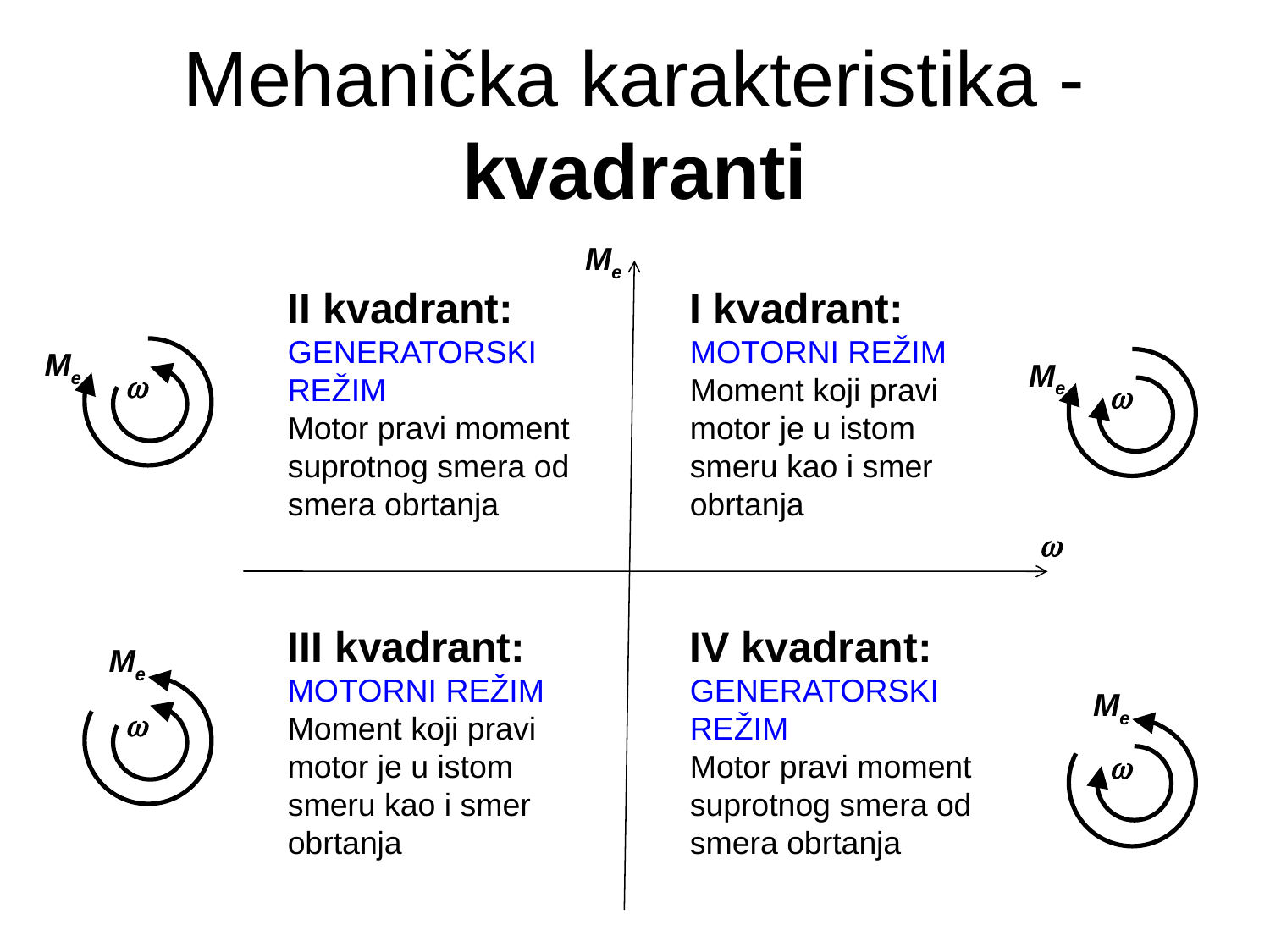

# Mehanička karakteristika -kvadranti
Me
II kvadrant:
GENERATORSKI REŽIM
Motor pravi moment suprotnog smera od smera obrtanja
I kvadrant:
MOTORNI REŽIM
Moment koji pravi motor je u istom smeru kao i smer obrtanja
Me

ω

Me

ω

ω
III kvadrant:
MOTORNI REŽIM Moment koji pravi motor je u istom smeru kao i smer obrtanja
IV kvadrant:
GENERATORSKI REŽIM
Motor pravi moment suprotnog smera od smera obrtanja
Me

ω

Me

ω